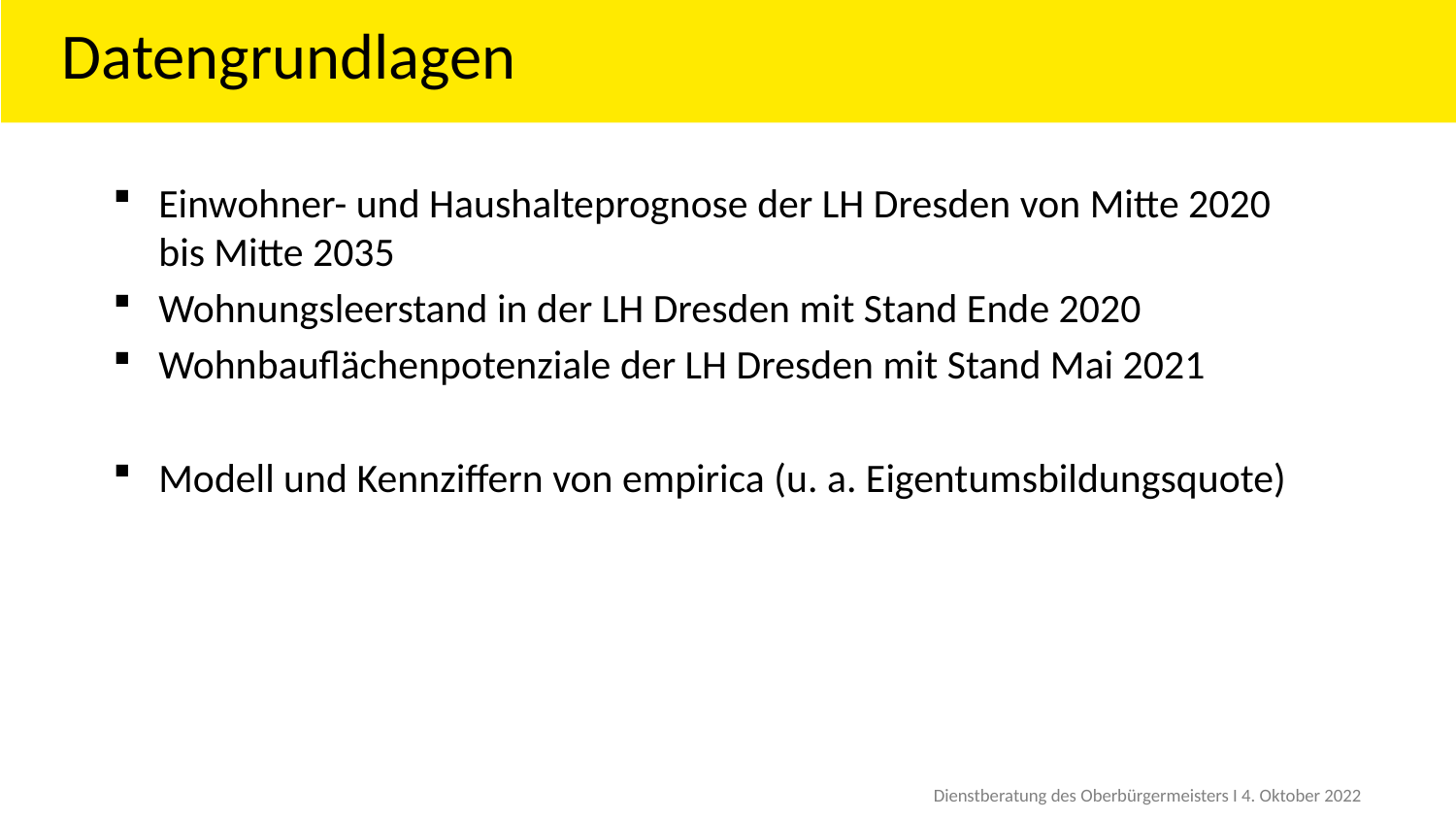

Datengrundlagen
Einwohner- und Haushalteprognose der LH Dresden von Mitte 2020 bis Mitte 2035
Wohnungsleerstand in der LH Dresden mit Stand Ende 2020
Wohnbauflächenpotenziale der LH Dresden mit Stand Mai 2021

Modell und Kennziffern von empirica (u. a. Eigentumsbildungsquote)

Dienstberatung des Oberbürgermeisters I 4. Oktober 2022